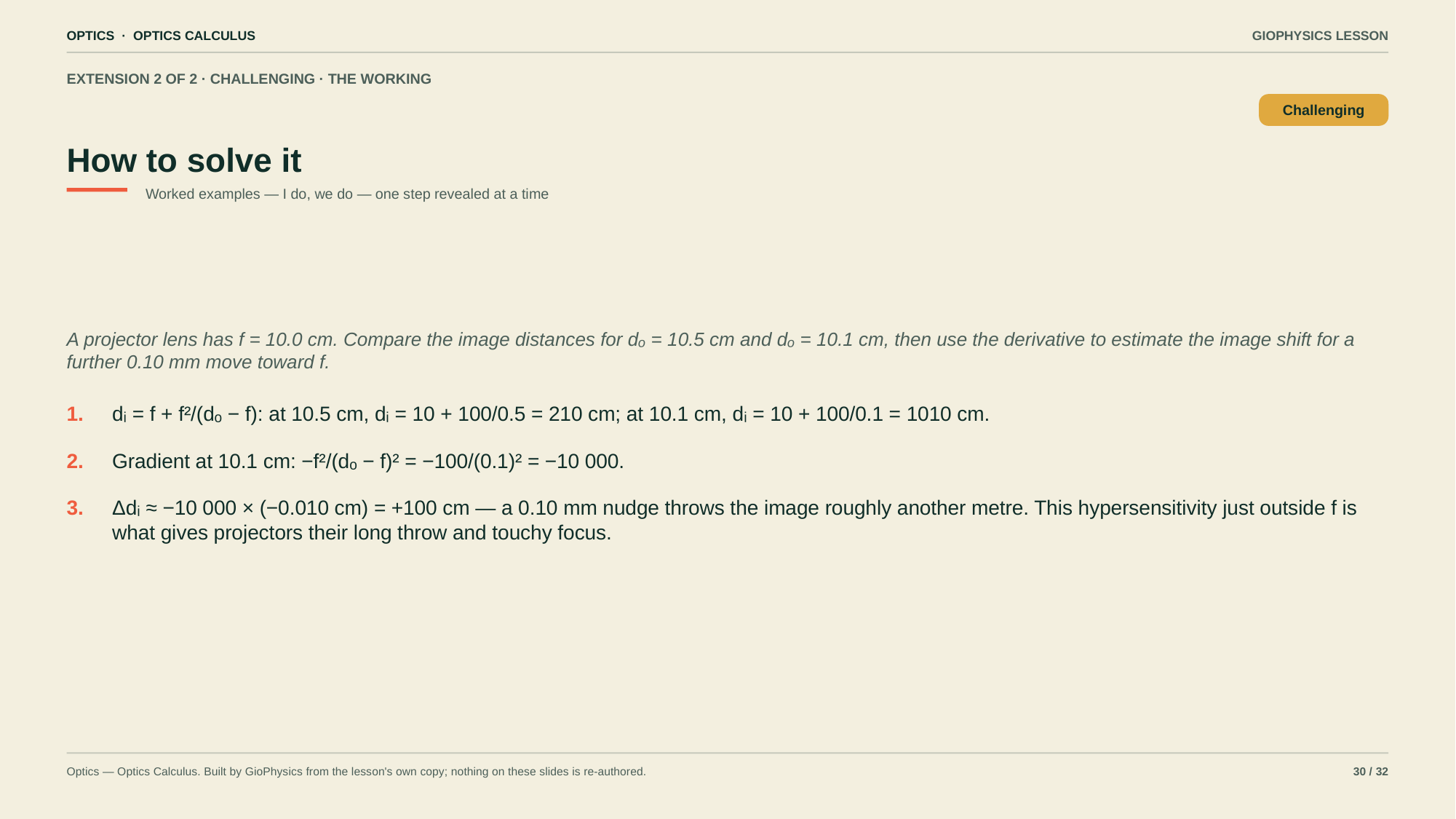

OPTICS  ·  OPTICS CALCULUS
GIOPHYSICS LESSON

EXTENSION 2 OF 2 · CHALLENGING · THE WORKING
How to solve it

Challenging
Worked examples — I do, we do — one step revealed at a time

A projector lens has f = 10.0 cm. Compare the image distances for dₒ = 10.5 cm and dₒ = 10.1 cm, then use the derivative to estimate the image shift for a further 0.10 mm move toward f.
1.
dᵢ = f + f²/(dₒ − f): at 10.5 cm, dᵢ = 10 + 100/0.5 = 210 cm; at 10.1 cm, dᵢ = 10 + 100/0.1 = 1010 cm.
2.
Gradient at 10.1 cm: −f²/(dₒ − f)² = −100/(0.1)² = −10 000.
3.
Δdᵢ ≈ −10 000 × (−0.010 cm) = +100 cm — a 0.10 mm nudge throws the image roughly another metre. This hypersensitivity just outside f is what gives projectors their long throw and touchy focus.

Optics — Optics Calculus. Built by GioPhysics from the lesson's own copy; nothing on these slides is re-authored.
30 / 32